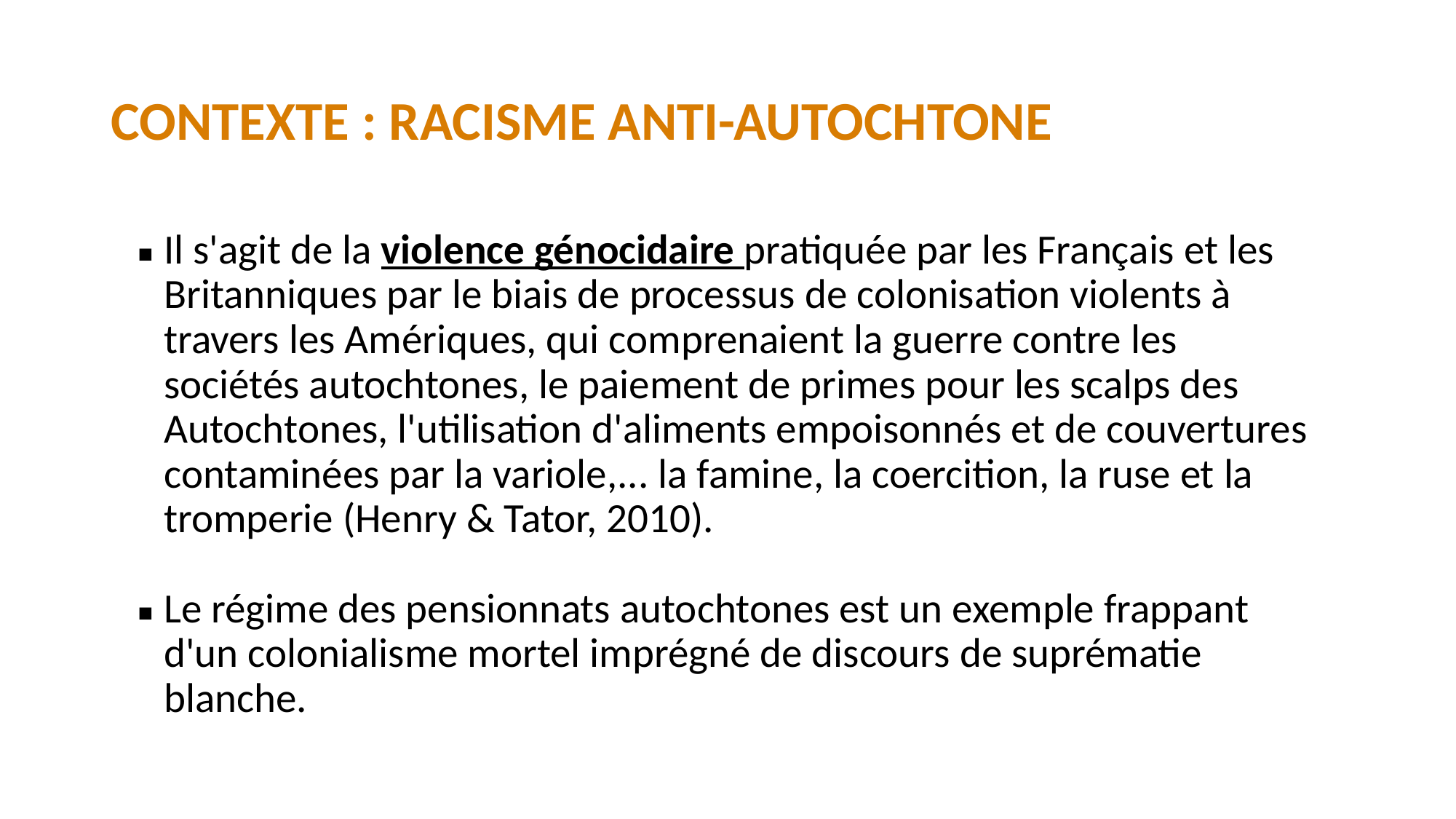

# CONTEXTE : RACISME ANTI-AUTOCHTONE
Il s'agit de la violence génocidaire pratiquée par les Français et les Britanniques par le biais de processus de colonisation violents à travers les Amériques, qui comprenaient la guerre contre les sociétés autochtones, le paiement de primes pour les scalps des Autochtones, l'utilisation d'aliments empoisonnés et de couvertures contaminées par la variole,... la famine, la coercition, la ruse et la tromperie (Henry & Tator, 2010).

Le régime des pensionnats autochtones est un exemple frappant d'un colonialisme mortel imprégné de discours de suprématie blanche.